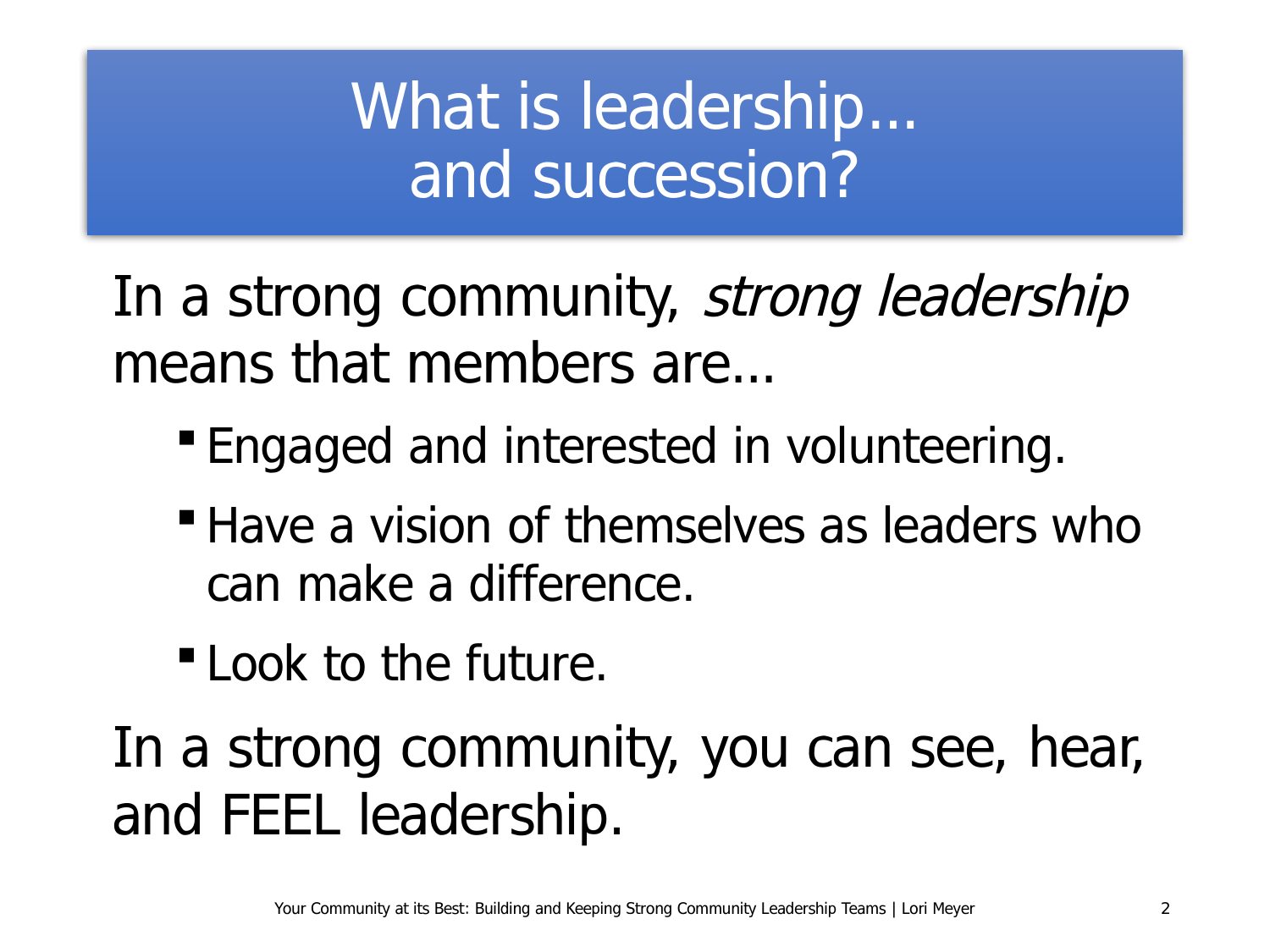

# What is leadership… and succession?
In a strong community, strong leadership means that members are…
Engaged and interested in volunteering.
Have a vision of themselves as leaders who can make a difference.
Look to the future.
In a strong community, you can see, hear, and FEEL leadership.
Your Community at its Best: Building and Keeping Strong Community Leadership Teams | Lori Meyer
2